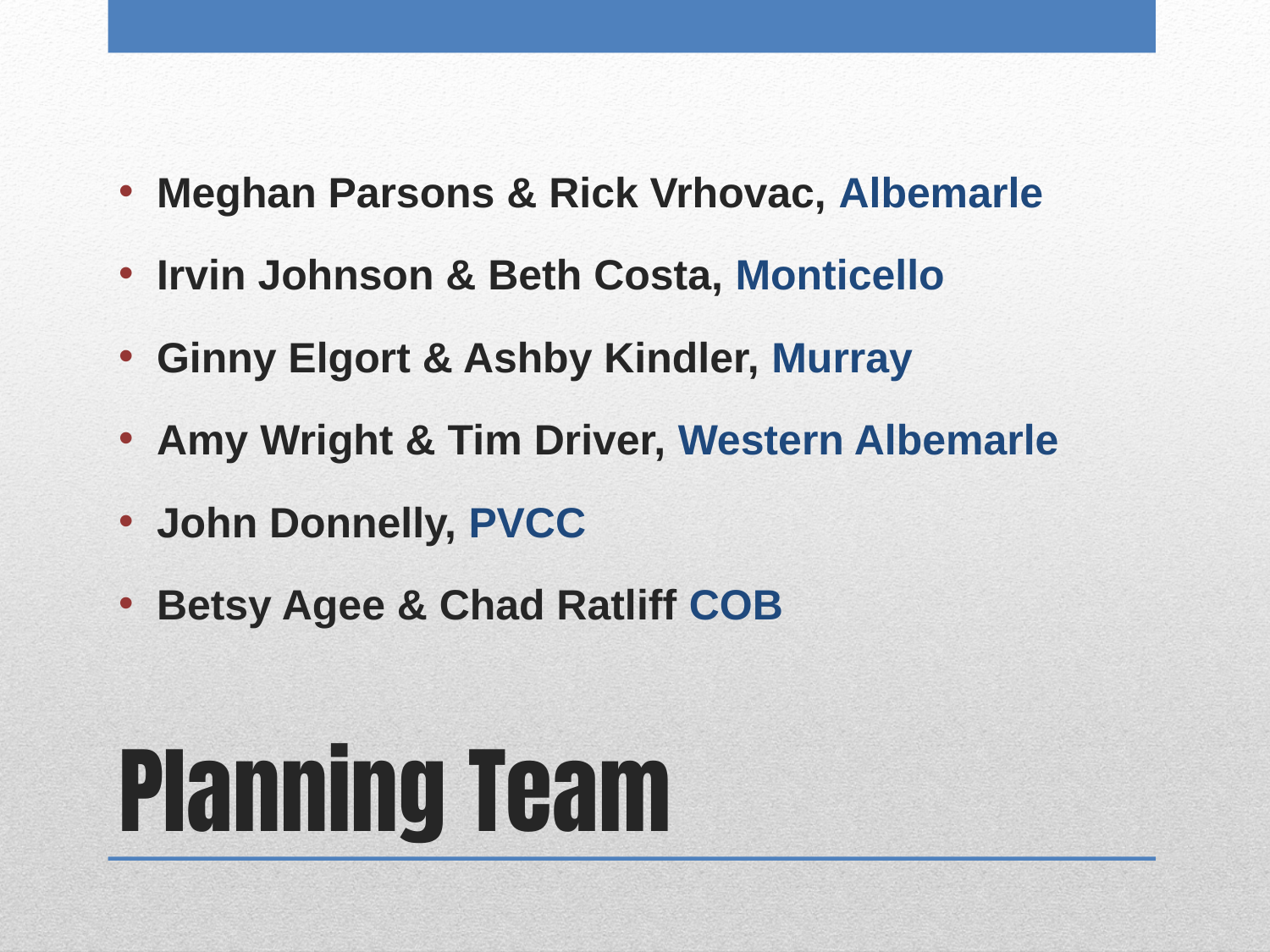

Meghan Parsons & Rick Vrhovac, Albemarle
Irvin Johnson & Beth Costa, Monticello
Ginny Elgort & Ashby Kindler, Murray
Amy Wright & Tim Driver, Western Albemarle
John Donnelly, PVCC
Betsy Agee & Chad Ratliff COB
# Planning Team